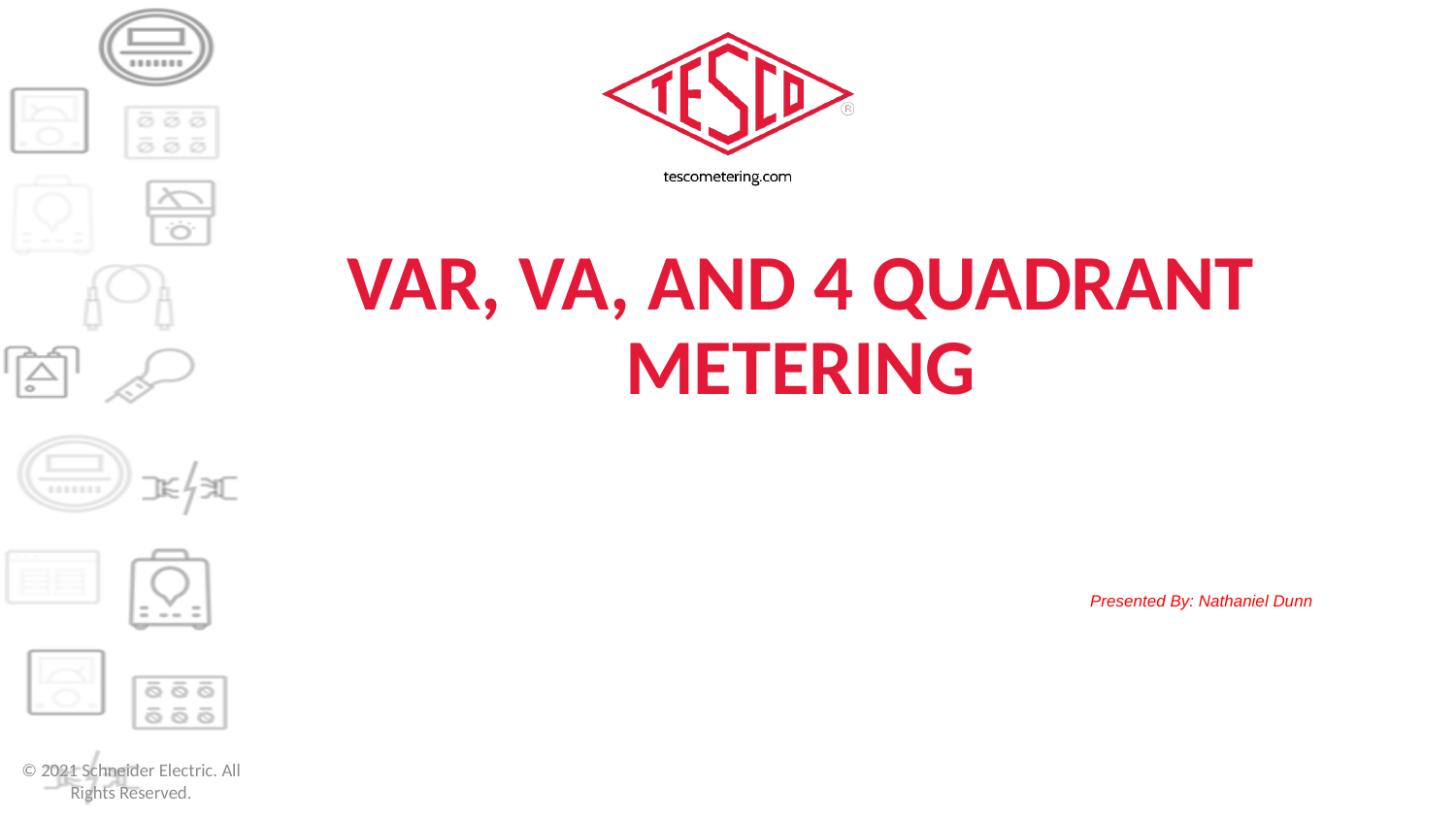

# VAR, VA, and 4 Quadrant Metering

Presented By: Nathaniel Dunn

© 2021 Schneider Electric. All Rights Reserved.